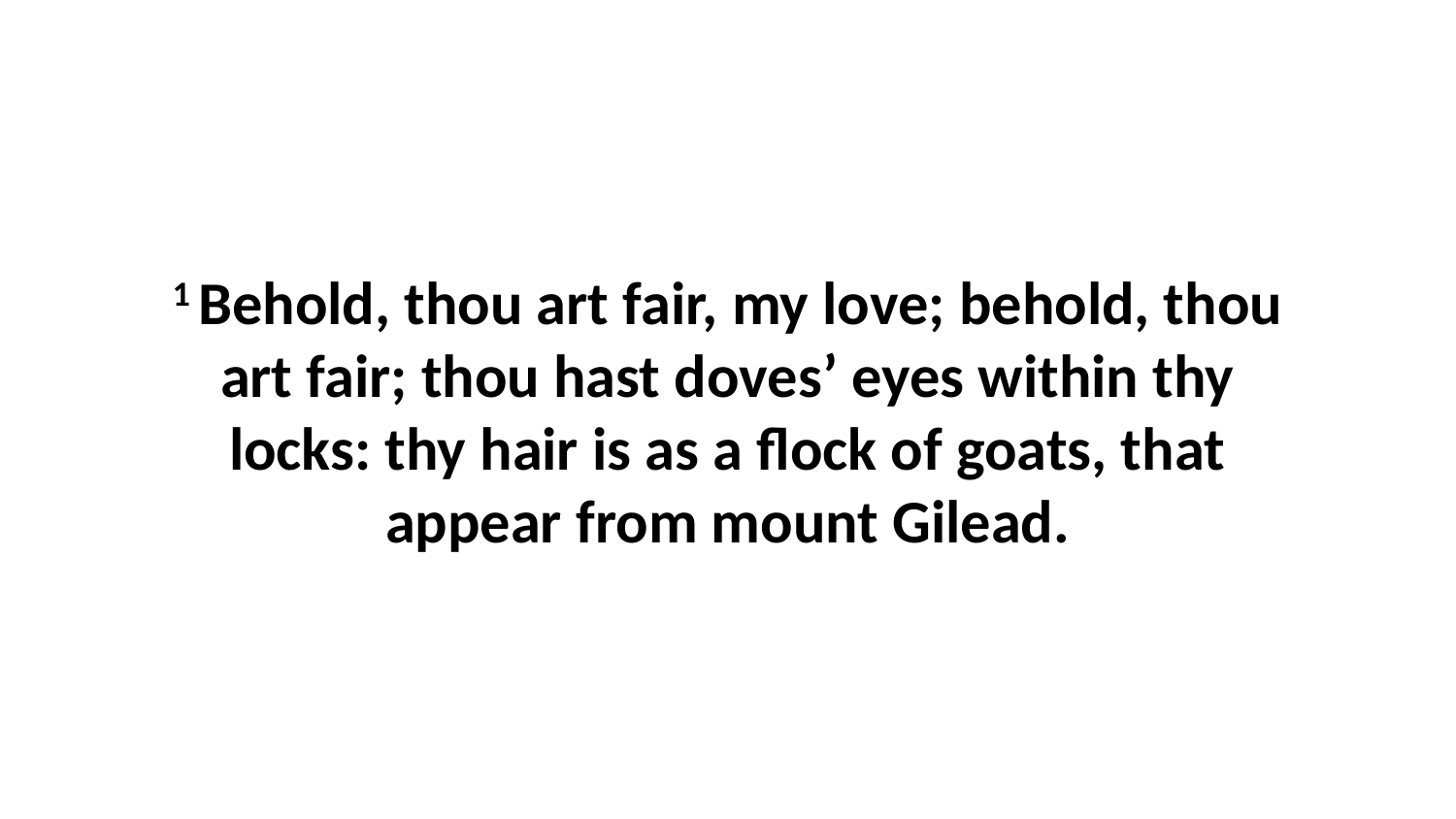

1 Behold, thou art fair, my love; behold, thou art fair; thou hast doves’ eyes within thy locks: thy hair is as a flock of goats, that appear from mount Gilead.